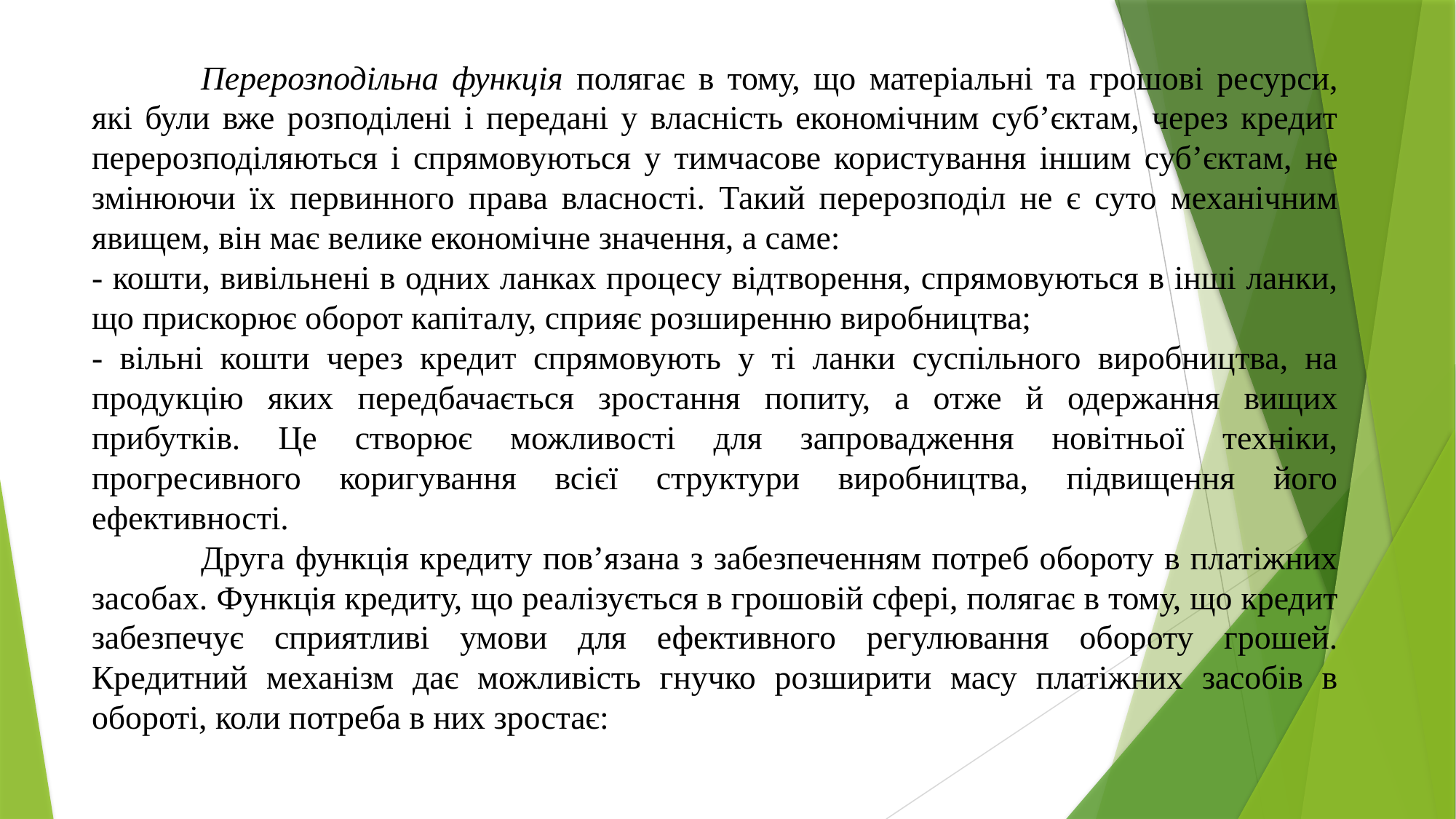

Перерозподільна функція полягає в тому, що матеріальні та грошові ресурси, які були вже розподілені і передані у власність економічним суб’єктам, через кредит перерозподіляються і спрямовуються у тимчасове користування іншим суб’єктам, не змінюючи їх первинного права власності. Такий перерозподіл не є суто механічним явищем, він має велике економічне значення, а саме:
- кошти, вивільнені в одних ланках процесу відтворення, спрямовуються в інші ланки, що прискорює оборот капіталу, сприяє розширенню виробництва;
- вільні кошти через кредит спрямовують у ті ланки суспільного виробництва, на продукцію яких передбачається зростання попиту, а отже й одержання вищих прибутків. Це створює можливості для запровадження новітньої техніки, прогресивного коригування всієї структури виробництва, підвищення його ефективності.
	Друга функція кредиту пов’язана з забезпеченням потреб обороту в платіжних засобах. Функція кредиту, що реалізується в грошовій сфері, полягає в тому, що кредит забезпечує сприятливі умови для ефективного регулювання обороту грошей. Кредитний механізм дає можливість гнучко розширити масу платіжних засобів в обороті, коли потреба в них зростає: